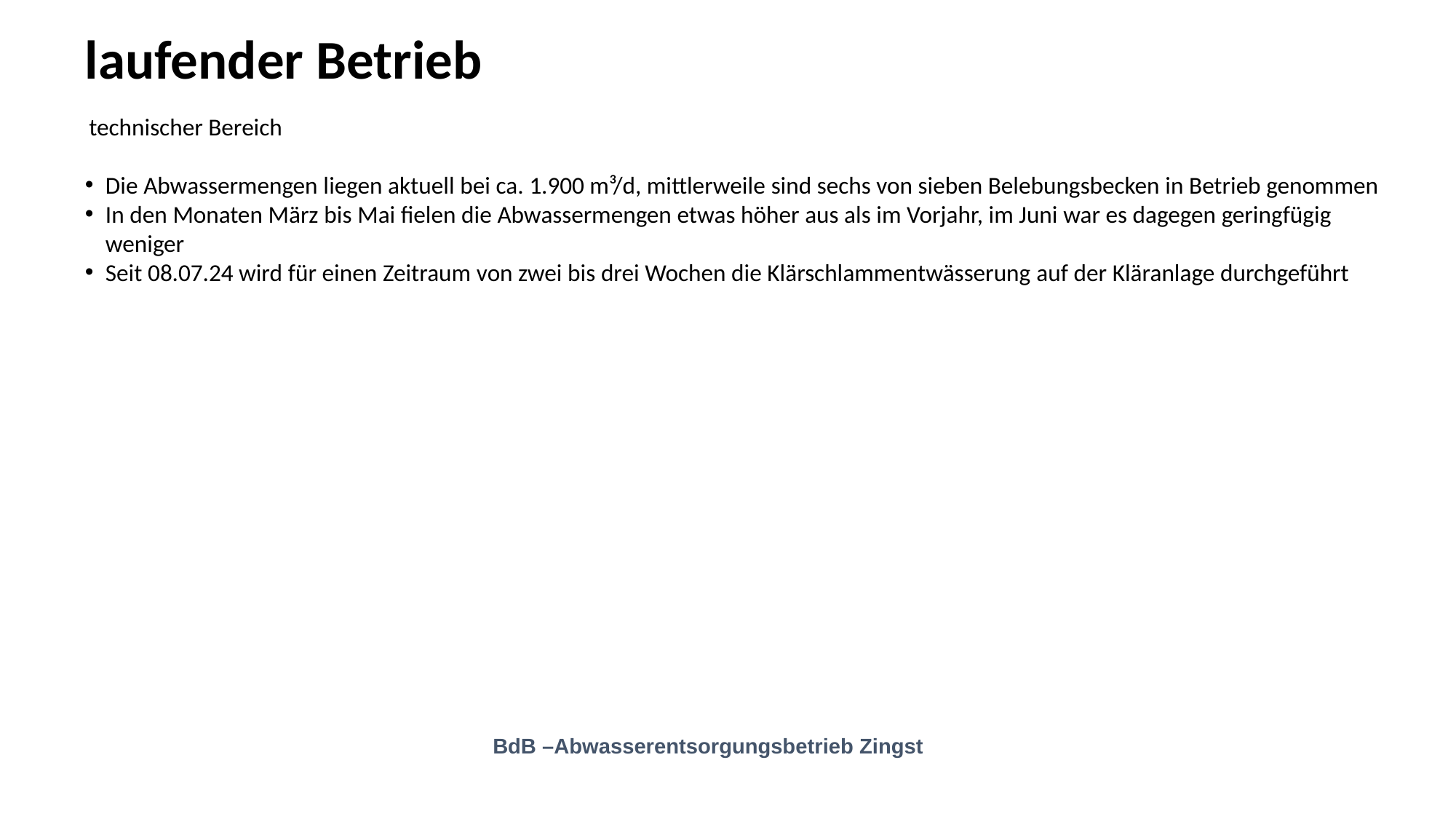

laufender Betrieb

 technischer Bereich

Die Abwassermengen liegen aktuell bei ca. 1.900 m³/d, mittlerweile sind sechs von sieben Belebungsbecken in Betrieb genommen
In den Monaten März bis Mai fielen die Abwassermengen etwas höher aus als im Vorjahr, im Juni war es dagegen geringfügig weniger
Seit 08.07.24 wird für einen Zeitraum von zwei bis drei Wochen die Klärschlammentwässerung auf der Kläranlage durchgeführt
BdB –Abwasserentsorgungsbetrieb Zingst